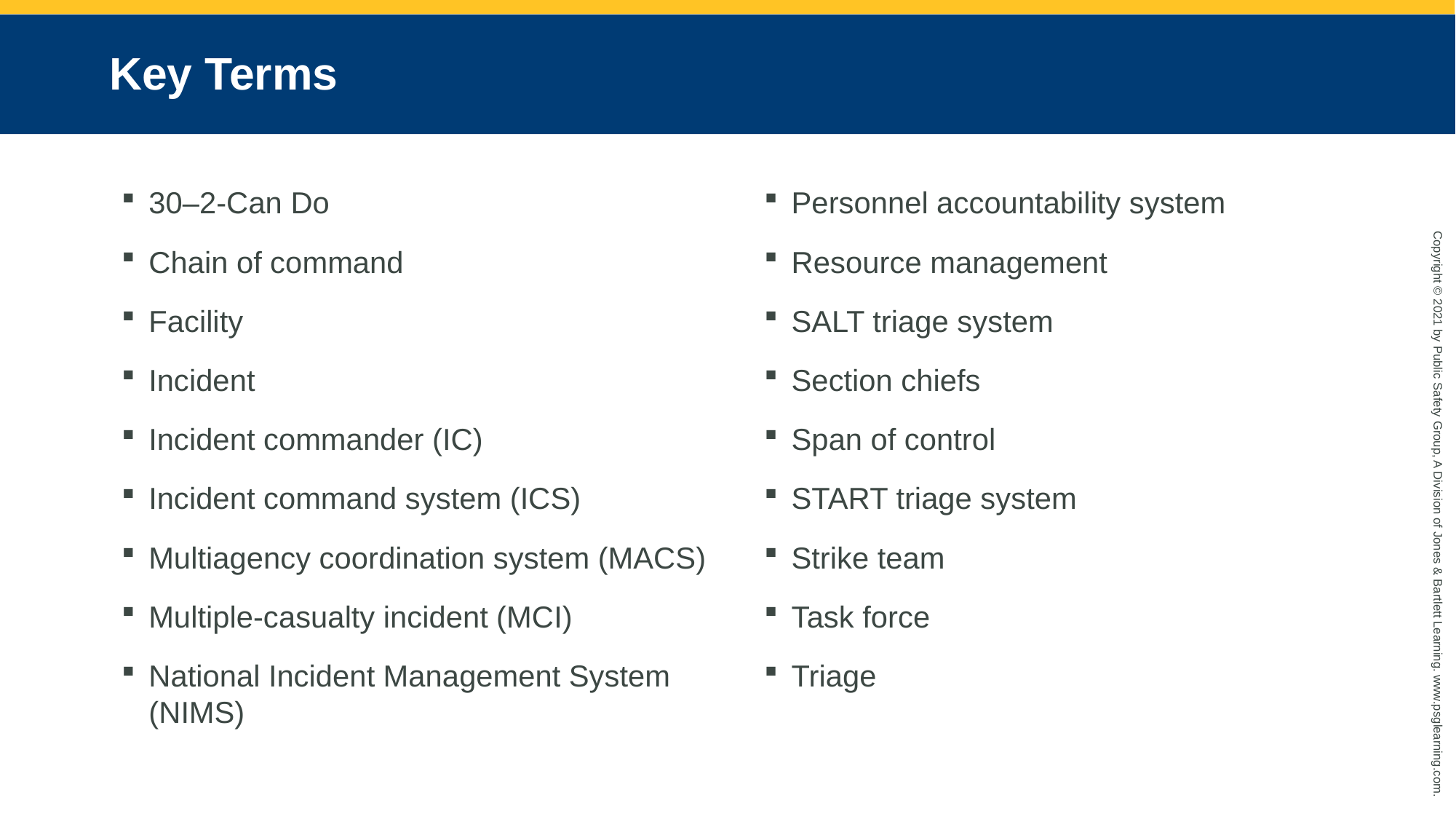

# Key Terms
30–2-Can Do
Chain of command
Facility
Incident
Incident commander (IC)
Incident command system (ICS)
Multiagency coordination system (MACS)
Multiple-casualty incident (MCI)
National Incident Management System (NIMS)
Personnel accountability system
Resource management
SALT triage system
Section chiefs
Span of control
START triage system
Strike team
Task force
Triage